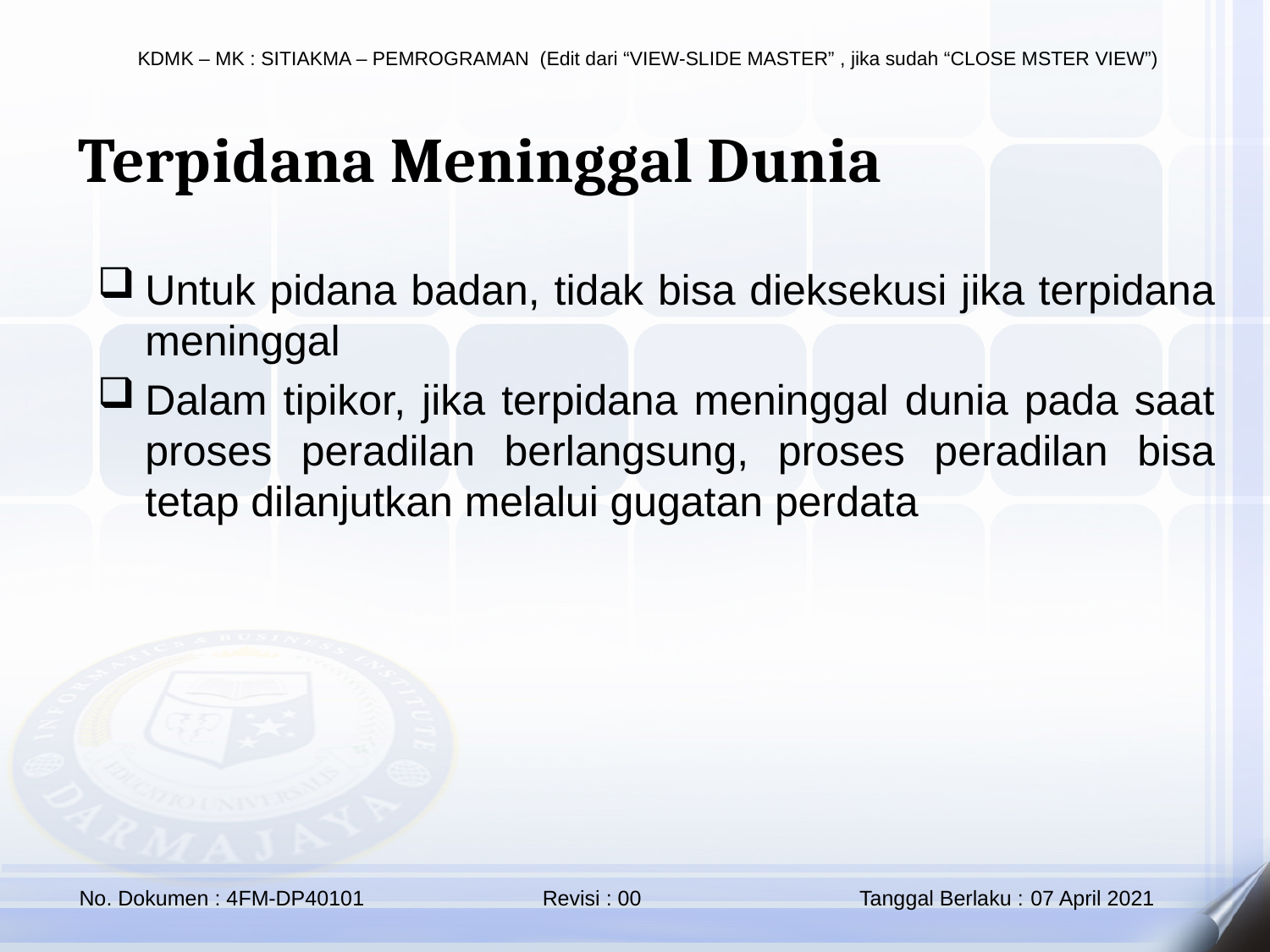

Terpidana Meninggal Dunia
Untuk pidana badan, tidak bisa dieksekusi jika terpidana meninggal
Dalam tipikor, jika terpidana meninggal dunia pada saat proses peradilan berlangsung, proses peradilan bisa tetap dilanjutkan melalui gugatan perdata